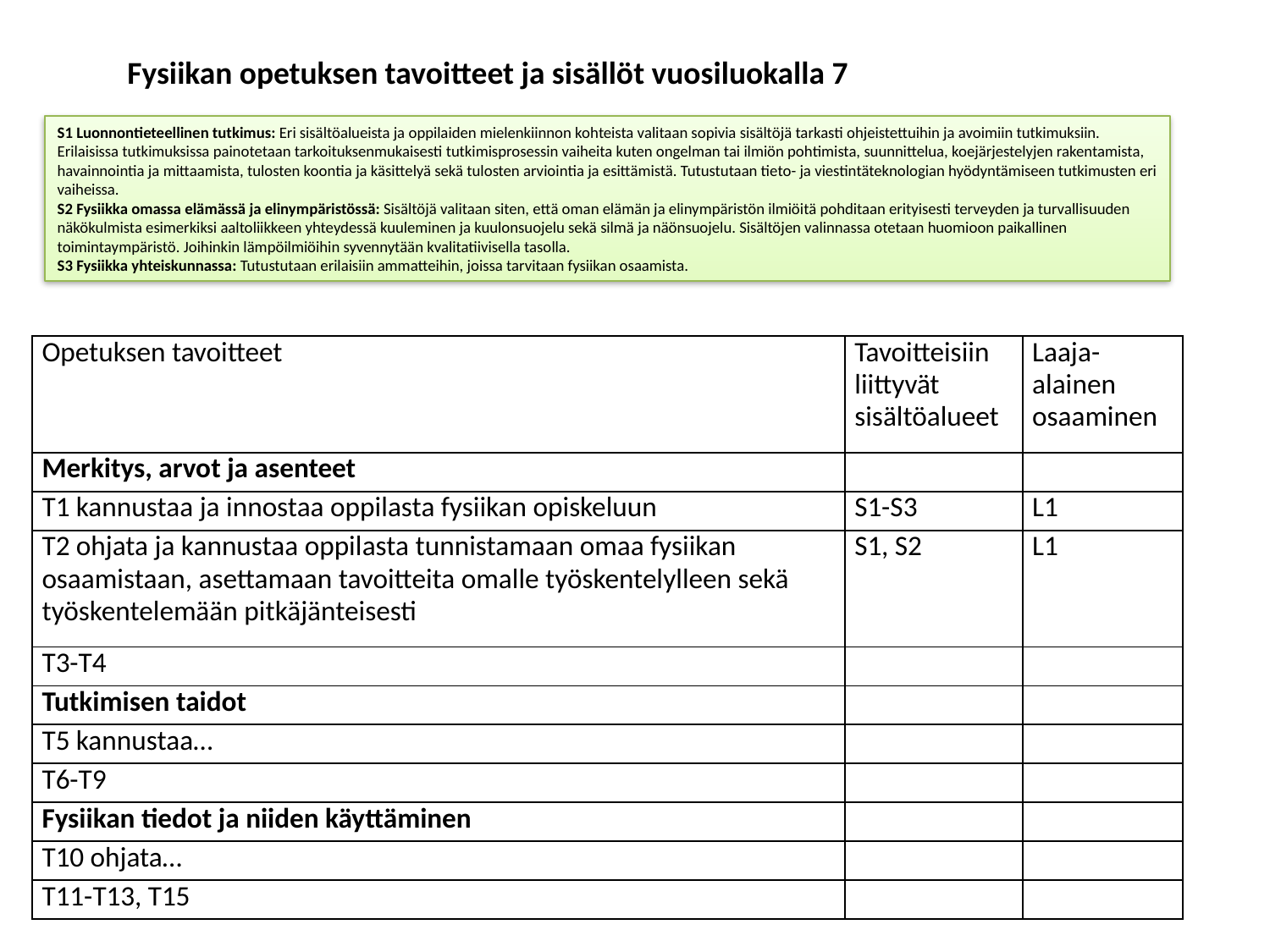

Fysiikan opetuksen tavoitteet ja sisällöt vuosiluokalla 7
S1 Luonnontieteellinen tutkimus: Eri sisältöalueista ja oppilaiden mielenkiinnon kohteista valitaan sopivia sisältöjä tarkasti ohjeistettuihin ja avoimiin tutkimuksiin. Erilaisissa tutkimuksissa painotetaan tarkoituksenmukaisesti tutkimisprosessin vaiheita kuten ongelman tai ilmiön pohtimista, suunnittelua, koejärjestelyjen rakentamista, havainnointia ja mittaamista, tulosten koontia ja käsittelyä sekä tulosten arviointia ja esittämistä. Tutustutaan tieto- ja viestintäteknologian hyödyntämiseen tutkimusten eri vaiheissa.
S2 Fysiikka omassa elämässä ja elinympäristössä: Sisältöjä valitaan siten, että oman elämän ja elinympäristön ilmiöitä pohditaan erityisesti terveyden ja turvallisuuden näkökulmista esimerkiksi aaltoliikkeen yhteydessä kuuleminen ja kuulonsuojelu sekä silmä ja näönsuojelu. Sisältöjen valinnassa otetaan huomioon paikallinen toimintaympäristö. Joihinkin lämpöilmiöihin syvennytään kvalitatiivisella tasolla.
S3 Fysiikka yhteiskunnassa: Tutustutaan erilaisiin ammatteihin, joissa tarvitaan fysiikan osaamista.
| Opetuksen tavoitteet | Tavoitteisiin liittyvät sisältöalueet | Laaja-alainen osaaminen |
| --- | --- | --- |
| Merkitys, arvot ja asenteet |  |  |
| T1 kannustaa ja innostaa oppilasta fysiikan opiskeluun | S1-S3 | L1 |
| T2 ohjata ja kannustaa oppilasta tunnistamaan omaa fysiikan osaamistaan, asettamaan tavoitteita omalle työskentelylleen sekä työskentelemään pitkäjänteisesti | S1, S2 | L1 |
| T3-T4 |  |  |
| Tutkimisen taidot |  |  |
| T5 kannustaa… |  |  |
| T6-T9 |  |  |
| Fysiikan tiedot ja niiden käyttäminen |  |  |
| T10 ohjata… |  |  |
| T11-T13, T15 |  |  |